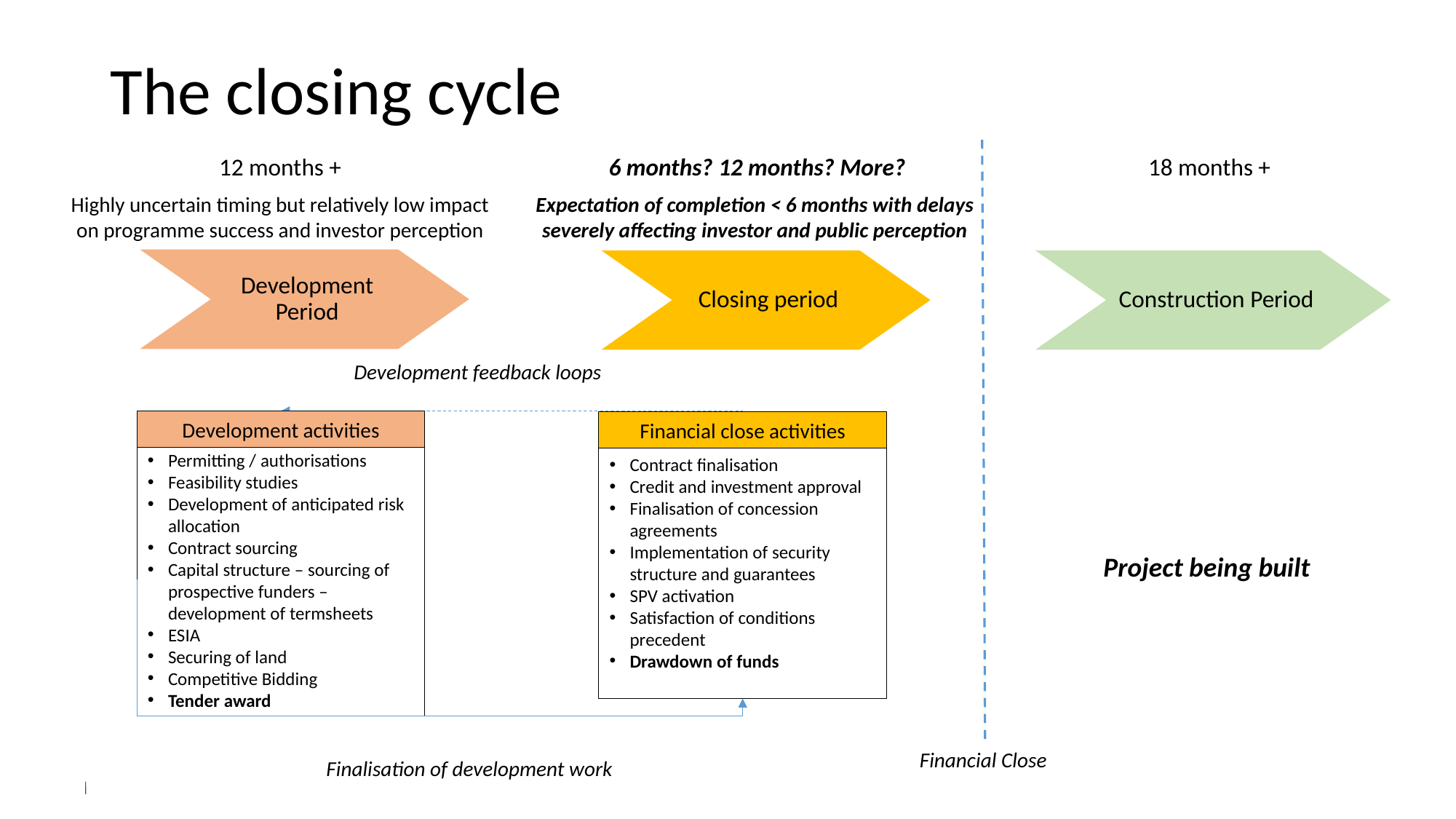

# The closing cycle
12 months +
6 months? 12 months? More?
18 months +
Highly uncertain timing but relatively low impact on programme success and investor perception
Expectation of completion < 6 months with delays severely affecting investor and public perception
Development Period
Closing period
Construction Period
Development feedback loops
Development activities
Financial close activities
Permitting / authorisations
Feasibility studies
Development of anticipated risk allocation
Contract sourcing
Capital structure – sourcing of prospective funders – development of termsheets
ESIA
Securing of land
Competitive Bidding
Tender award
Contract finalisation
Credit and investment approval
Finalisation of concession agreements
Implementation of security structure and guarantees
SPV activation
Satisfaction of conditions precedent
Drawdown of funds

Project being built
Financial Close
Finalisation of development work